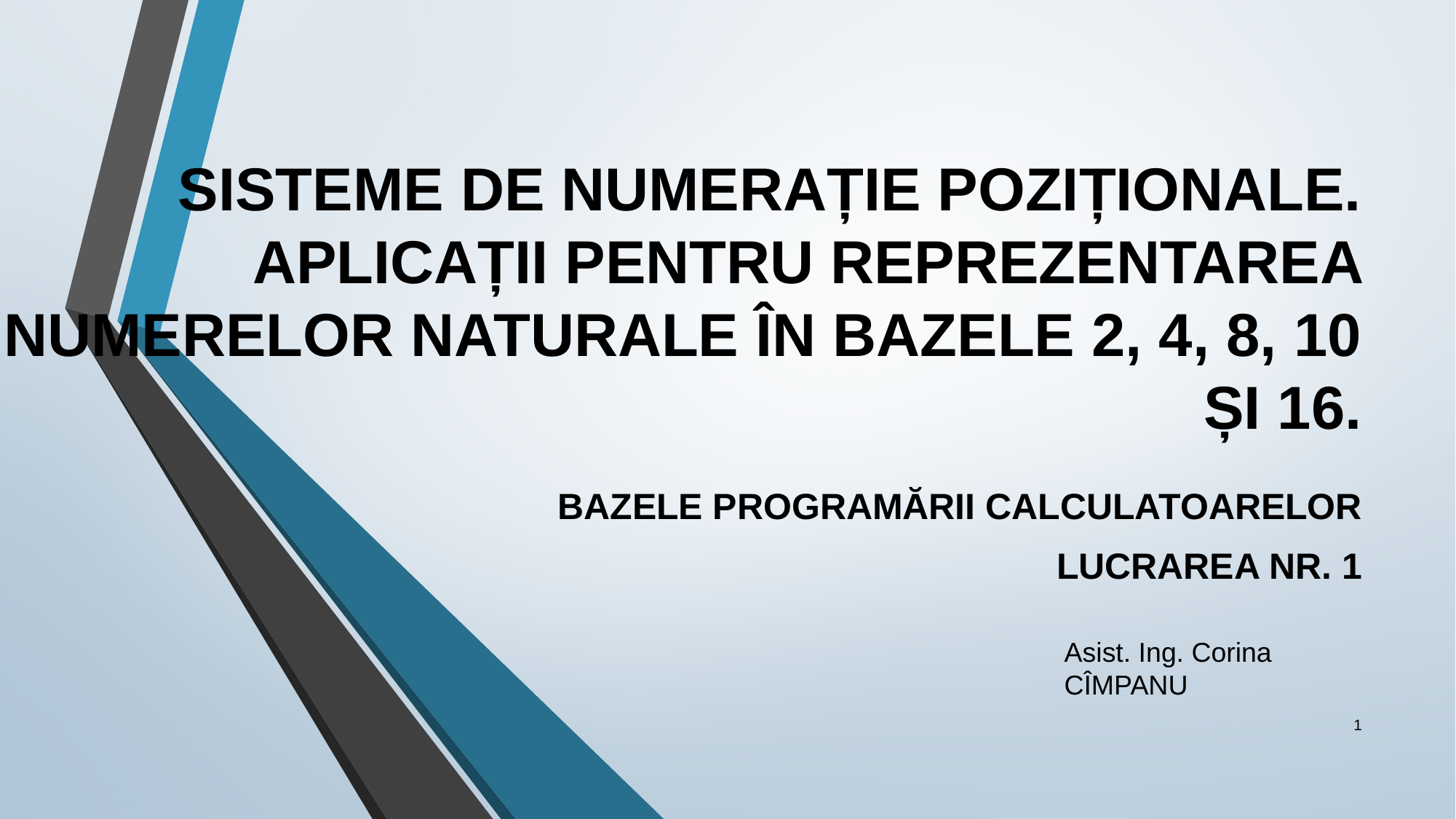

# SISTEME DE NUMERAȚIE POZIȚIONALE. APLICAȚII PENTRU REPREZENTAREA NUMERELOR NATURALE ÎN BAZELE 2, 4, 8, 10 ȘI 16.
BAZELE PROGRAMĂRII CALCULATOARELOR
LUCRAREA NR. 1
Asist. Ing. Corina CÎMPANU
1